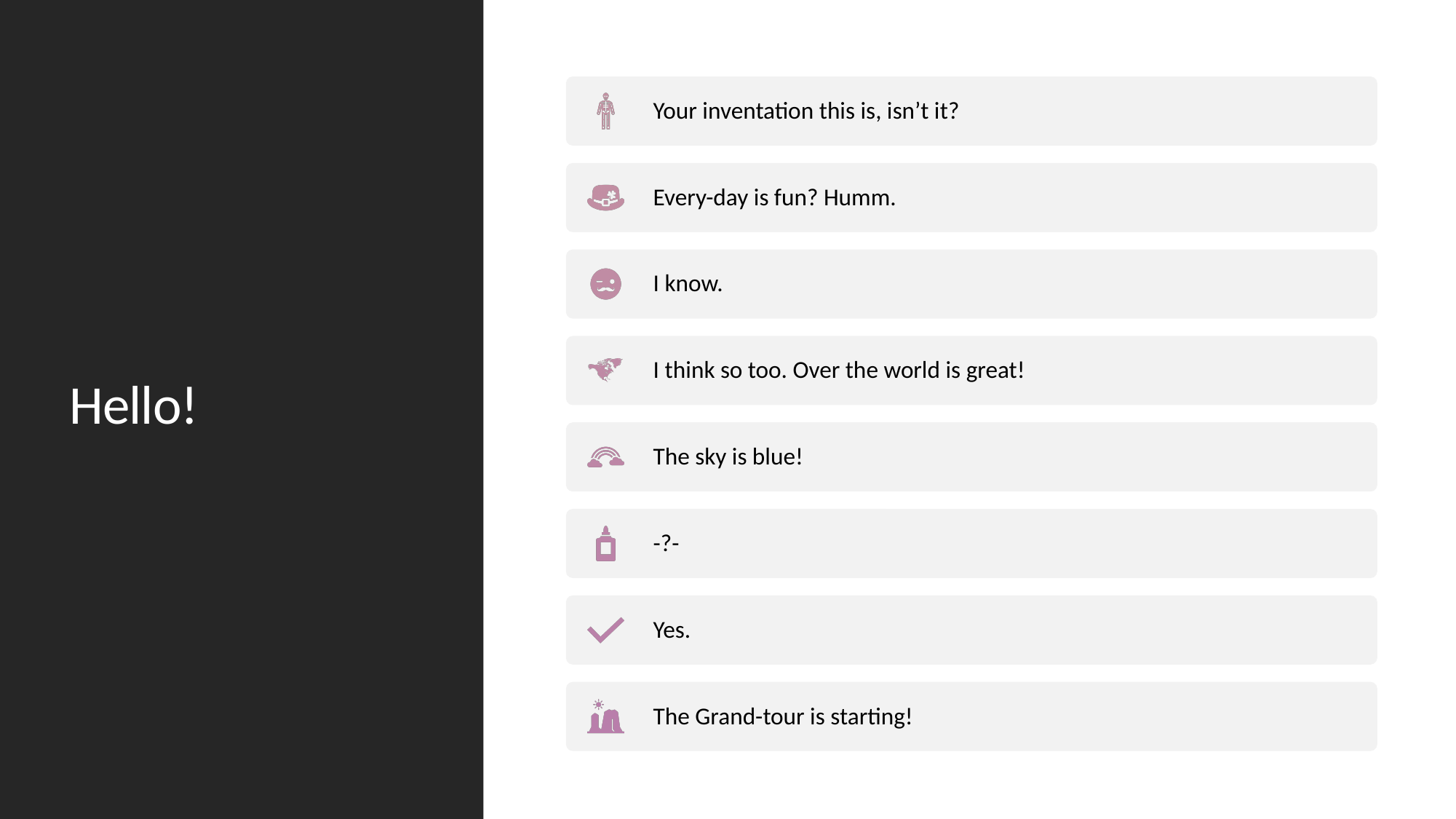

# Hello!
Your inventation this is, isn’t it?
Every-day is fun? Humm.
I know.
I think so too. Over the world is great!
The sky is blue!
-?-
Yes.
The Grand-tour is starting!